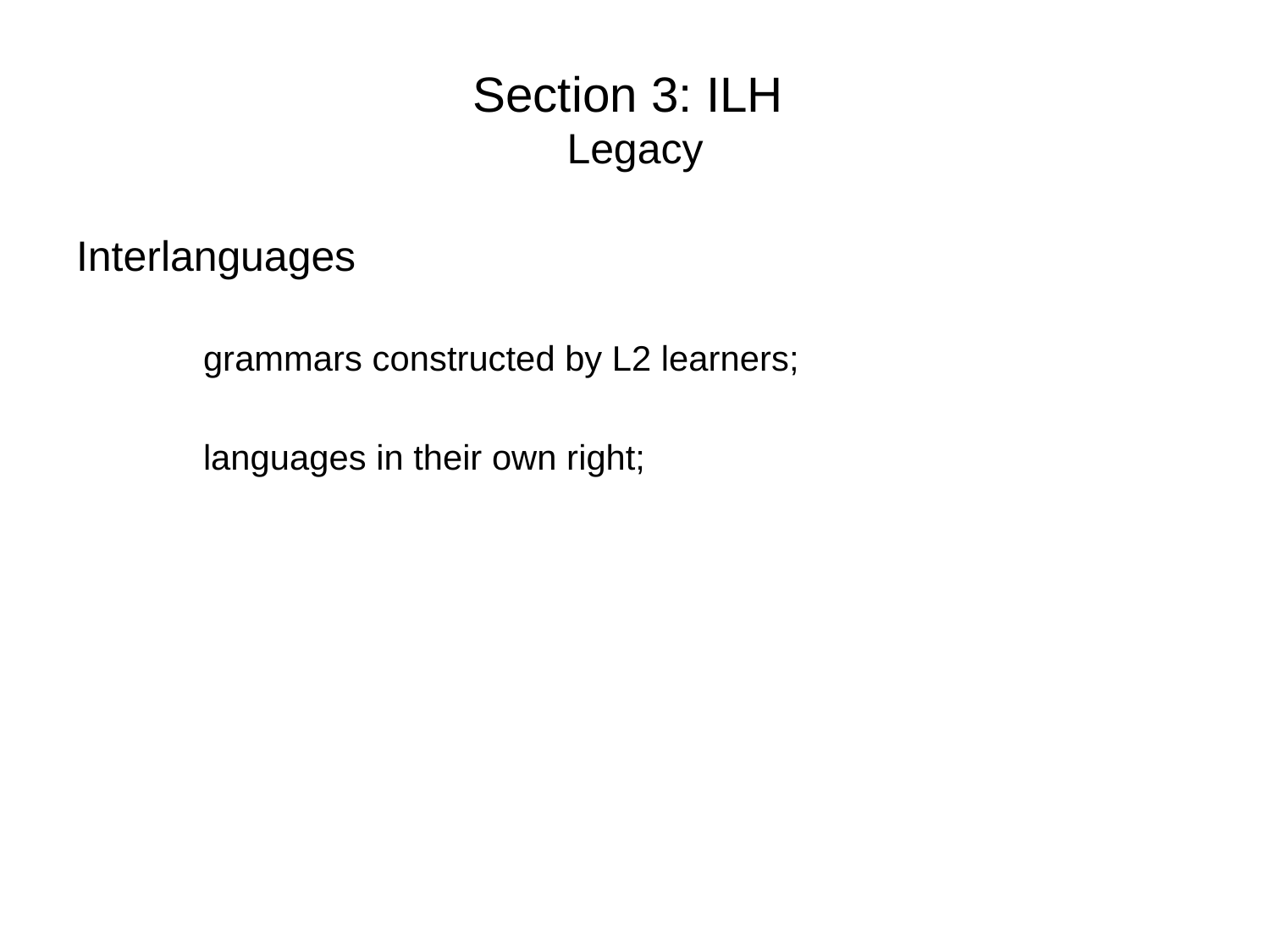

# Section 3: ILH Legacy
Interlanguages

	grammars constructed by L2 learners;

	languages in their own right;